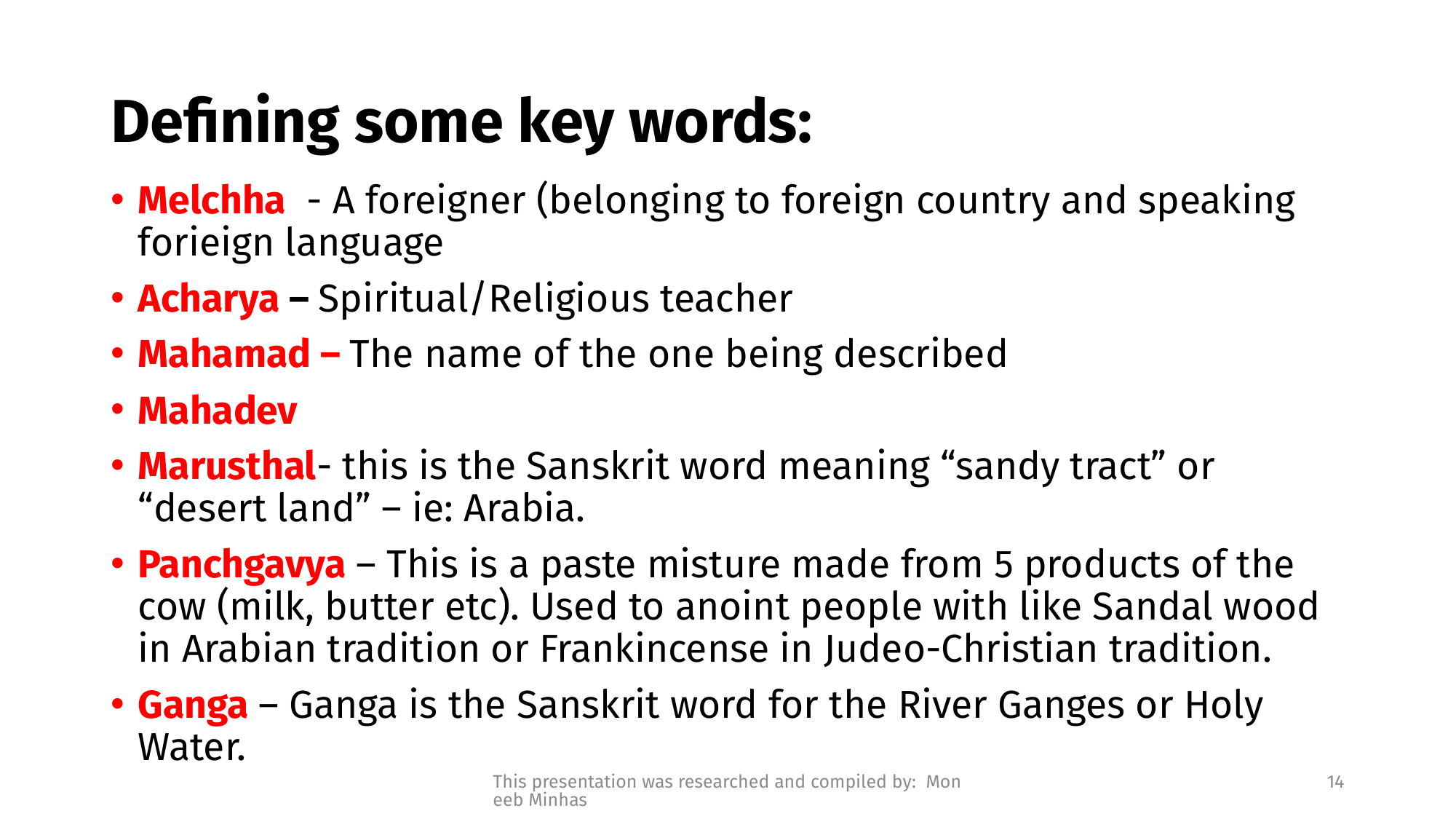

# Defining some key words:
Melchha  - A foreigner (belonging to foreign country and speaking forieign language
Acharya – Spiritual/Religious teacher
Mahamad – The name of the one being described
Mahadev
Marusthal- this is the Sanskrit word meaning “sandy tract” or “desert land” – ie: Arabia.
Panchgavya – This is a paste misture made from 5 products of the cow (milk, butter etc). Used to anoint people with like Sandal wood in Arabian tradition or Frankincense in Judeo-Christian tradition.
Ganga – Ganga is the Sanskrit word for the River Ganges or Holy Water.
This presentation was researched and compiled by:  Moneeb Minhas
14